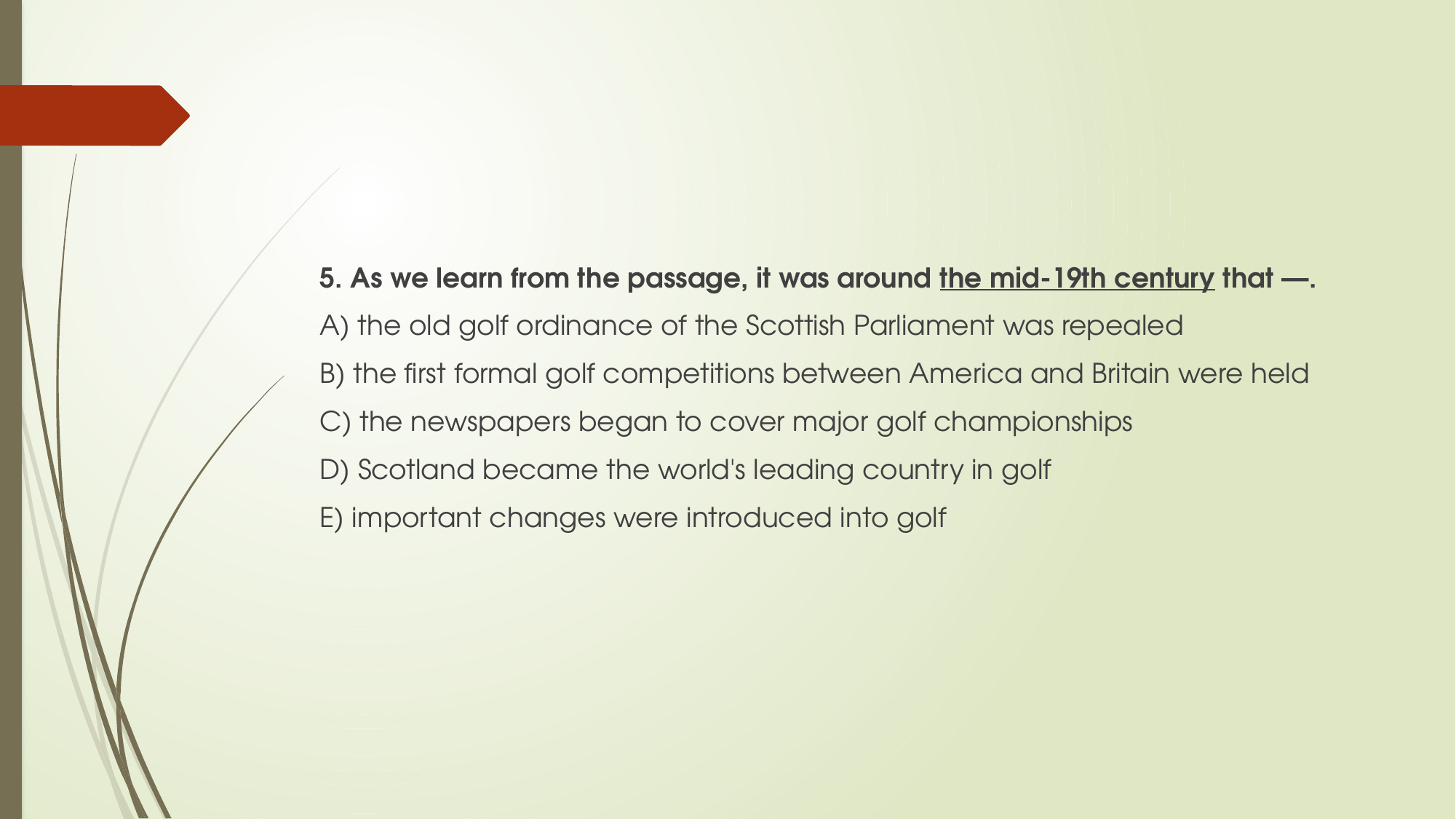

#
5. As we learn from the passage, it was around the mid-19th century that —.
A) the old golf ordinance of the Scottish Parliament was repealed
B) the first formal golf competitions between America and Britain were held
C) the newspapers began to cover major golf championships
D) Scotland became the world's leading country in golf
E) important changes were introduced into golf